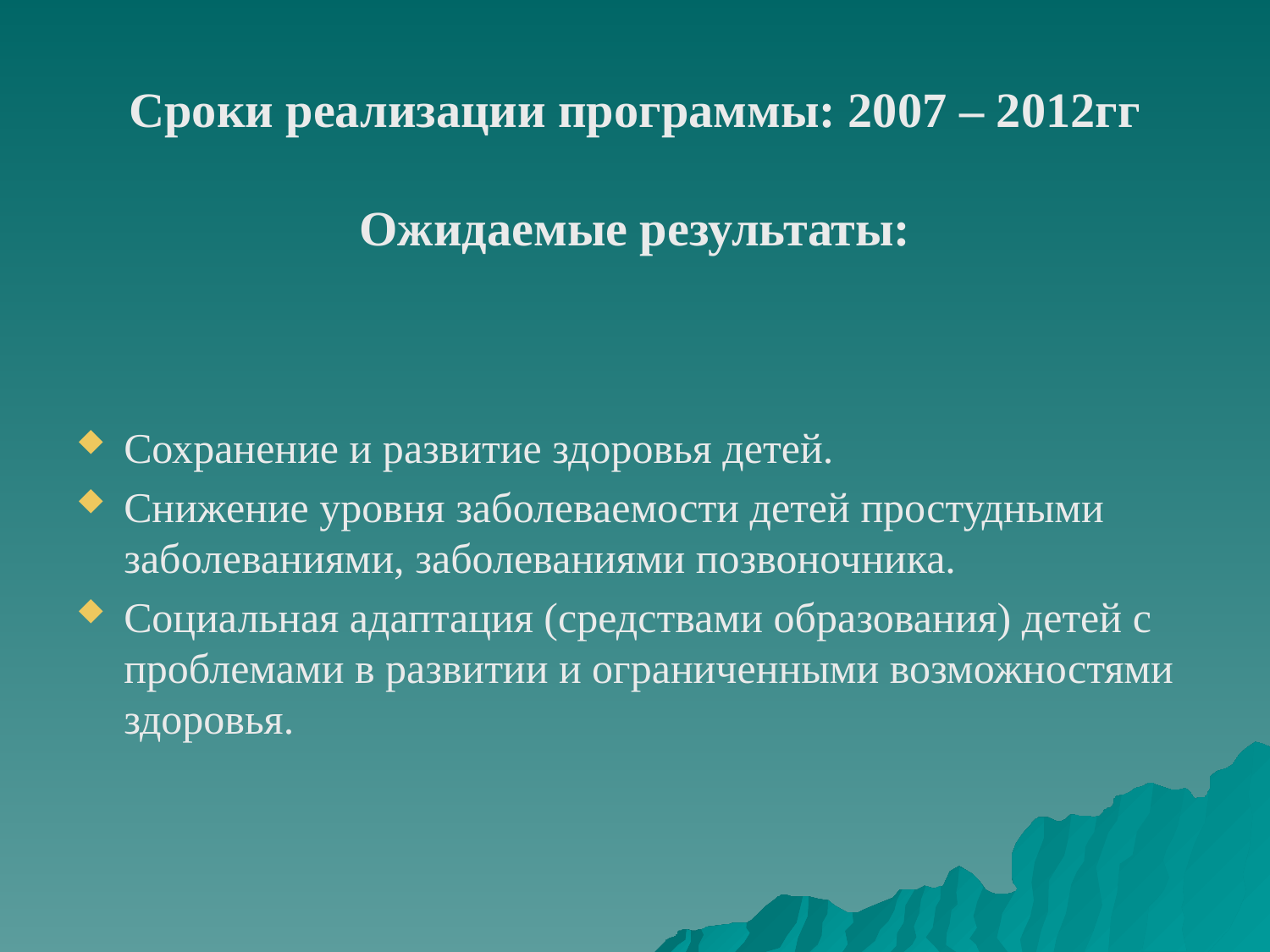

# Сроки реализации программы: 2007 – 2012гг Ожидаемые результаты:

Сохранение и развитие здоровья детей.
Снижение уровня заболеваемости детей простудными заболеваниями, заболеваниями позвоночника.
Социальная адаптация (средствами образования) детей с проблемами в развитии и ограниченными возможностями здоровья.